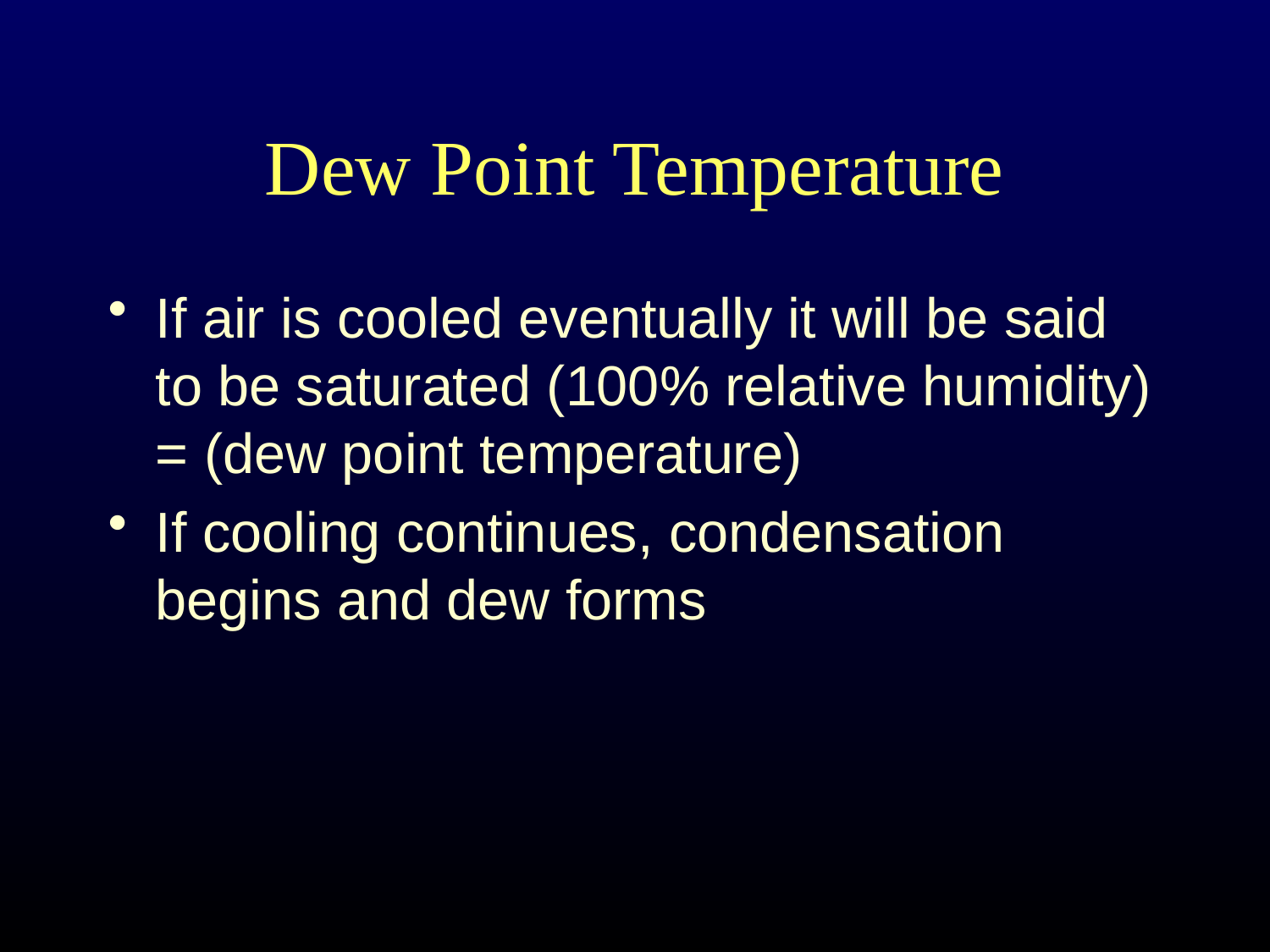

# Dew Point Temperature
If air is cooled eventually it will be said to be saturated (100% relative humidity) = (dew point temperature)
If cooling continues, condensation begins and dew forms